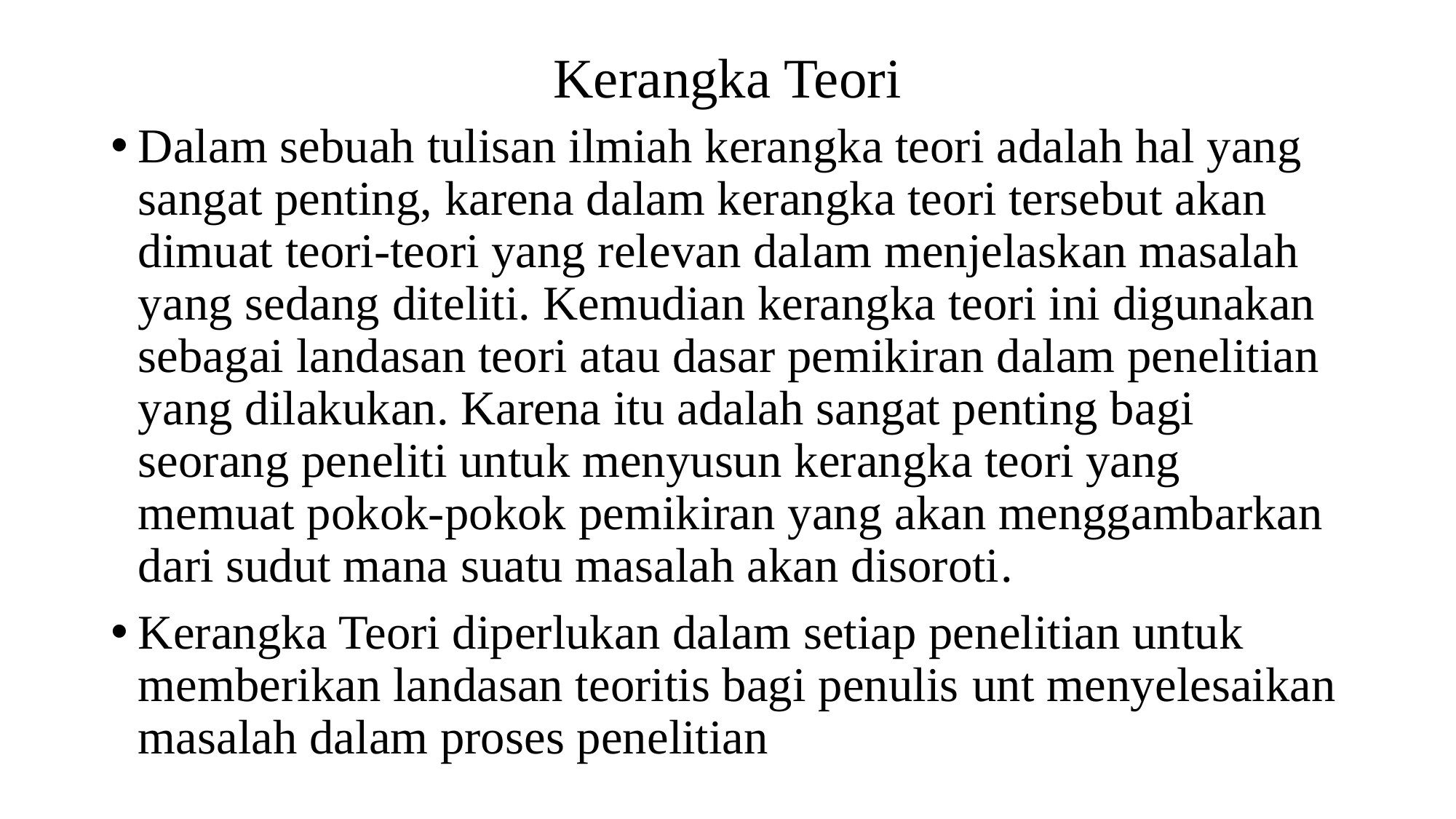

# Kerangka Teori
Dalam sebuah tulisan ilmiah kerangka teori adalah hal yang sangat penting, karena dalam kerangka teori tersebut akan dimuat teori-teori yang relevan dalam menjelaskan masalah yang sedang diteliti. Kemudian kerangka teori ini digunakan sebagai landasan teori atau dasar pemikiran dalam penelitian yang dilakukan. Karena itu adalah sangat penting bagi seorang peneliti untuk menyusun kerangka teori yang memuat pokok-pokok pemikiran yang akan menggambarkan dari sudut mana suatu masalah akan disoroti.
Kerangka Teori diperlukan dalam setiap penelitian untuk memberikan landasan teoritis bagi penulis unt menyelesaikan masalah dalam proses penelitian